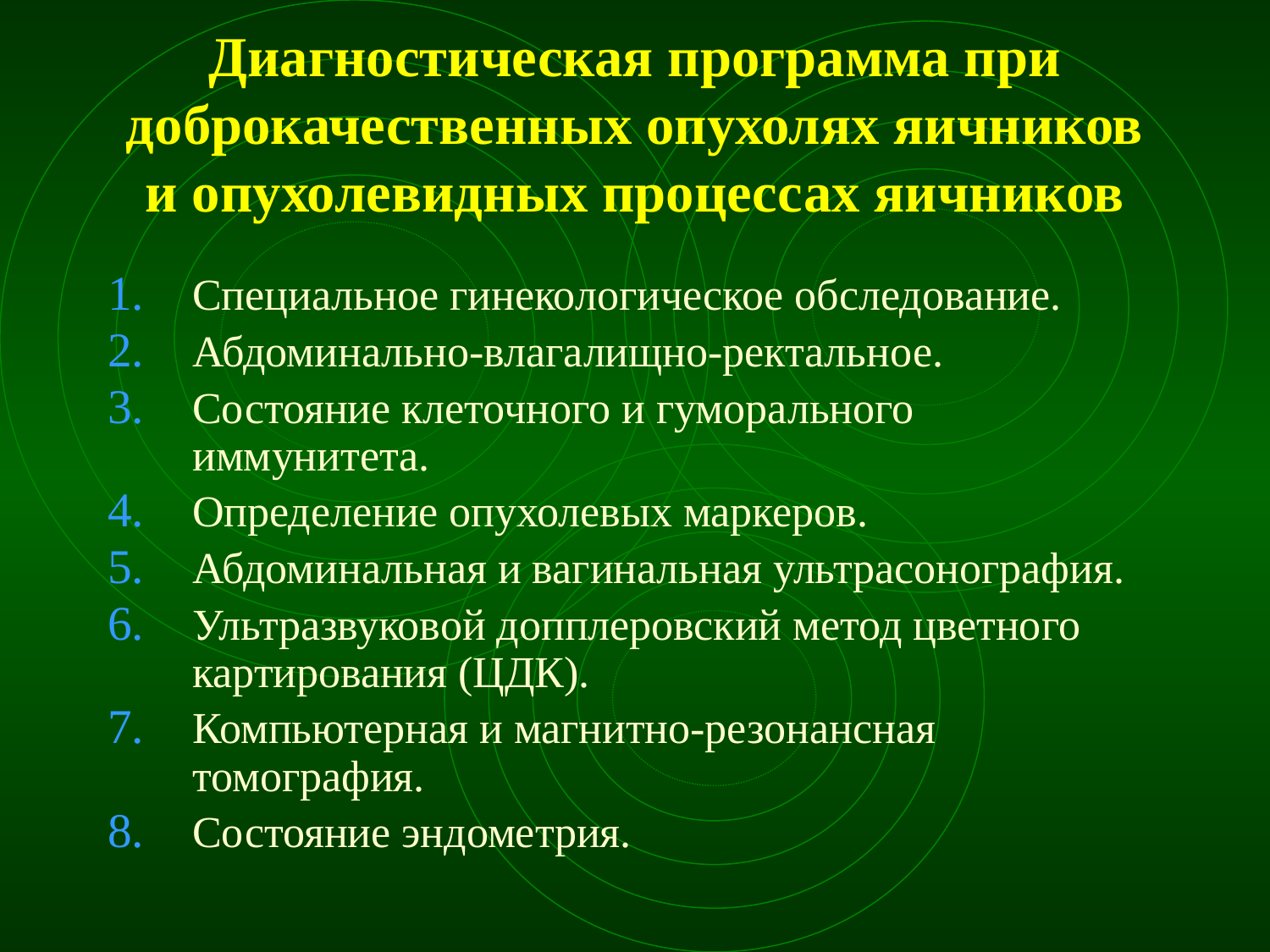

# Диагностическая программа при доброкачественных опухолях яичников и опухолевидных процессах яичников
Специальное гинекологическое обследование.
Абдоминально-влагалищно-ректальное.
Состояние клеточного и гуморального иммунитета.
Определение опухолевых маркеров.
Абдоминальная и вагинальная ультрасонография.
Ультразвуковой допплеровский метод цветного картирования (ЦДК).
Компьютерная и магнитно-резонансная томография.
Состояние эндометрия.